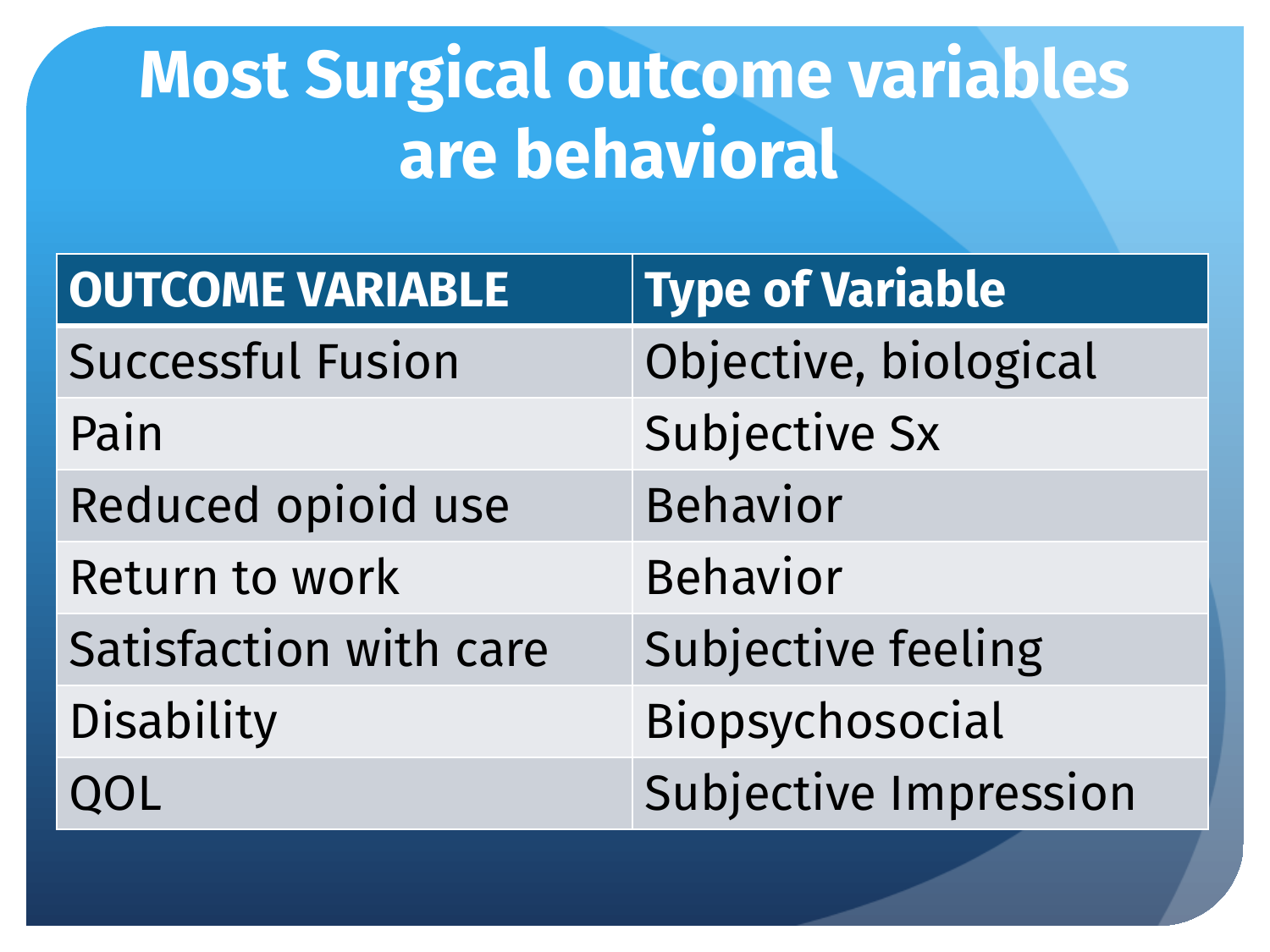

# Most Surgical outcome variables are behavioral
| OUTCOME VARIABLE | Type of Variable |
| --- | --- |
| Successful Fusion | Objective, biological |
| Pain | Subjective Sx |
| Reduced opioid use | Behavior |
| Return to work | Behavior |
| Satisfaction with care | Subjective feeling |
| Disability | Biopsychosocial |
| QOL | Subjective Impression |